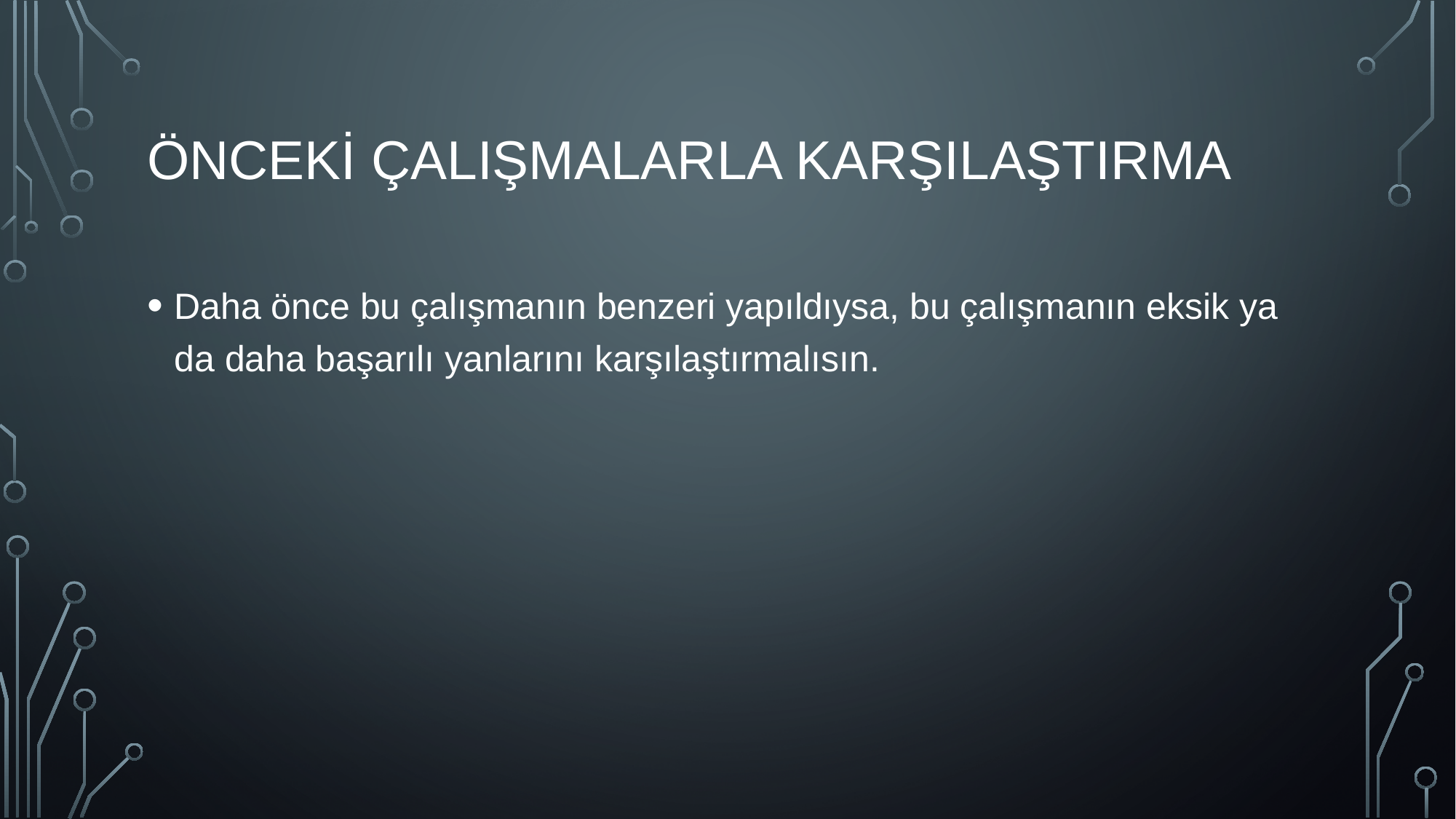

# ÖNCEKİ Çalışmalarla KARŞILAŞTIRMA
Daha önce bu çalışmanın benzeri yapıldıysa, bu çalışmanın eksik ya da daha başarılı yanlarını karşılaştırmalısın.